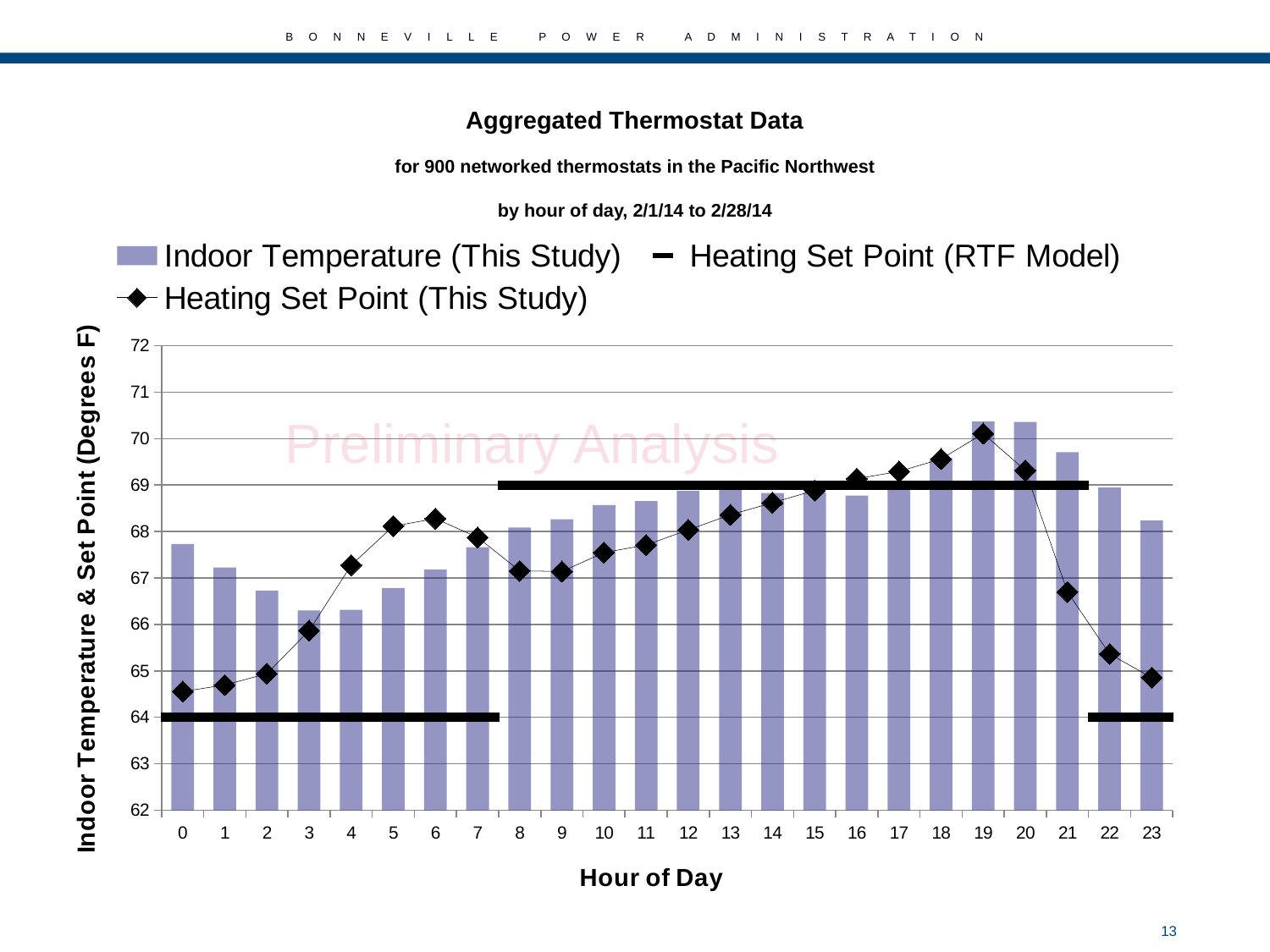

Aggregated Thermostat Data
for 900 networked thermostats in the Pacific Northwest
by hour of day, 2/1/14 to 2/28/14

### Chart

| Category | Indoor Temperature (This Study) | Heating Set Point (RTF Model) | Heating Set Point (This Study) |
|---|---|---|---|
| 0 | 67.73236671197704 | 64.0 | 64.55583748678436 |
| 1 | 67.2245811084514 | 64.0 | 64.69543362180077 |
| 2 | 66.72925632465908 | 64.0 | 64.94029280456904 |
| 3 | 66.29935159925671 | 64.0 | 65.86375677064801 |
| 4 | 66.31255222356322 | 64.0 | 67.27597251880037 |
| 5 | 66.7845233200859 | 64.0 | 68.11641770590654 |
| 6 | 67.17946367458683 | 64.0 | 68.27802630292354 |
| 7 | 67.66337876614053 | 64.0 | 67.87497240922632 |
| 8 | 68.08688613833013 | 69.0 | 67.15226921093347 |
| 9 | 68.26474635525138 | 69.0 | 67.13931865516216 |
| 10 | 68.56957491528331 | 69.0 | 67.54741989447948 |
| 11 | 68.65781532890765 | 69.0 | 67.70969314330813 |
| 12 | 68.87389745080927 | 69.0 | 68.03615392071342 |
| 13 | 68.89591606608815 | 69.0 | 68.35975878805705 |
| 14 | 68.82940133037687 | 69.0 | 68.6199778270509 |
| 15 | 68.8376940410616 | 69.0 | 68.88428476047405 |
| 16 | 68.77622133405765 | 69.0 | 69.13746071165261 |
| 17 | 69.01283058392248 | 69.0 | 69.29291512362987 |
| 18 | 69.58152220599607 | 69.0 | 69.56212954213557 |
| 19 | 70.36717850287903 | 69.0 | 70.10775980257745 |
| 20 | 70.35879129166867 | 69.0 | 69.31703454170648 |
| 21 | 69.70576212843768 | 69.0 | 66.69830399082069 |
| 22 | 68.94562292227329 | 64.0 | 65.36172233655206 |
| 23 | 68.23731799575107 | 64.0 | 64.85621016632982 |
Preliminary Analysis
13